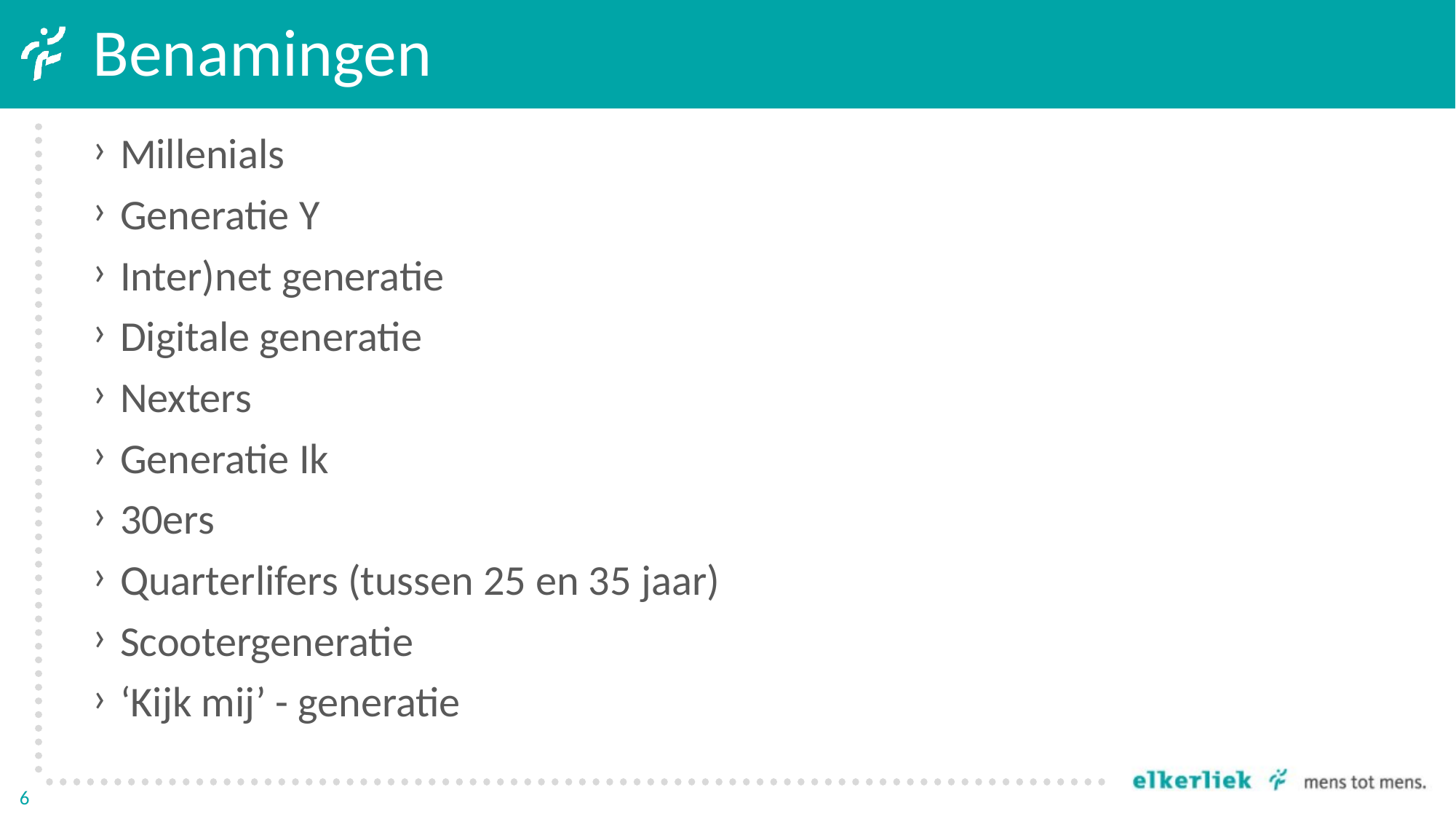

# Benamingen
Millenials
Generatie Y
Inter)net generatie
Digitale generatie
Nexters
Generatie Ik
30ers
Quarterlifers (tussen 25 en 35 jaar)
Scootergeneratie
‘Kijk mij’ - generatie

6